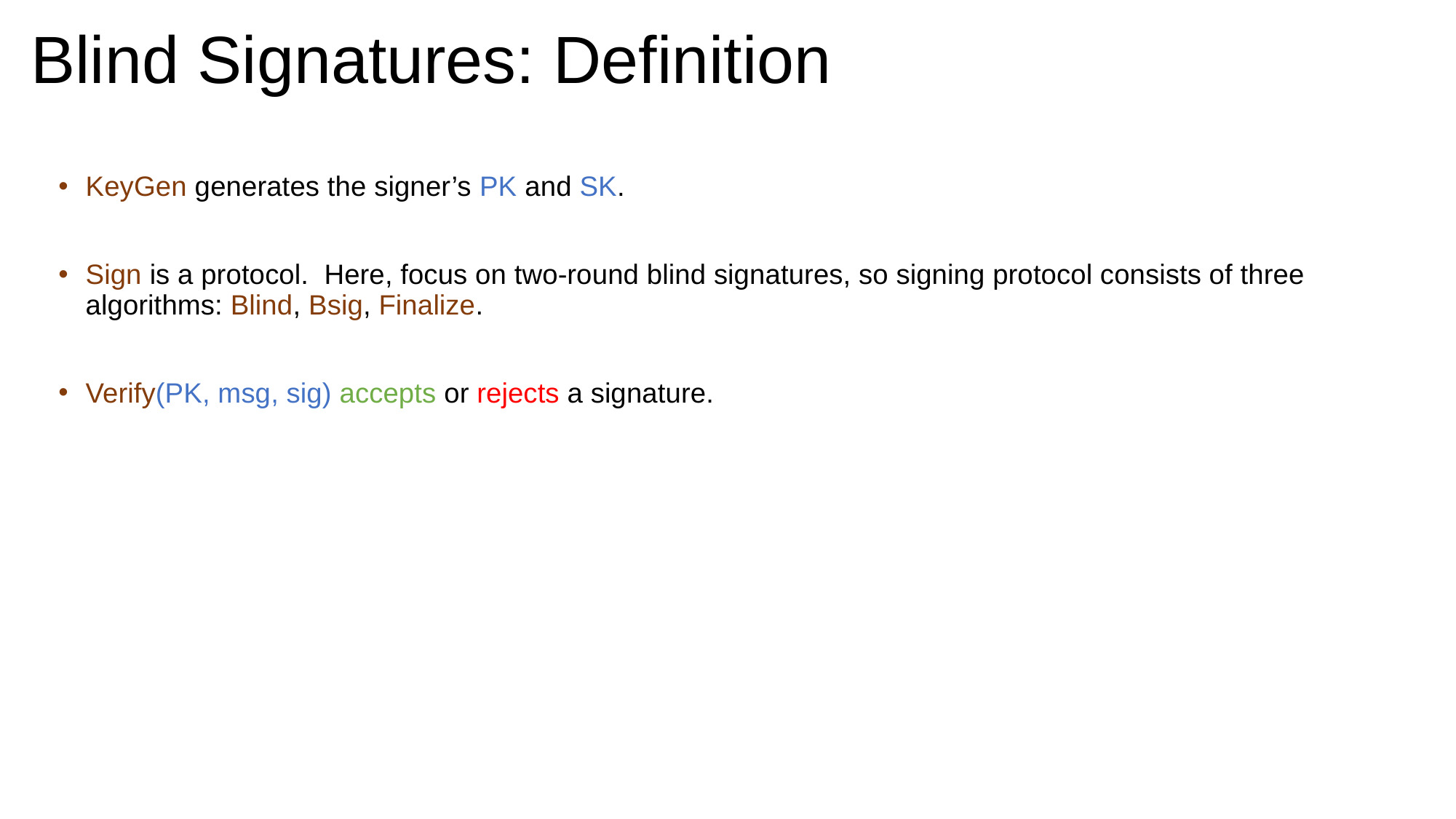

# Blind Signatures: Definition

KeyGen generates the signer’s PK and SK.

Sign is a protocol.  Here, focus on two-round blind signatures, so signing protocol consists of three algorithms: Blind, Bsig, Finalize.

Verify(PK, msg, sig) accepts or rejects a signature.

	USER(PK,msg)					SIGNER(SK)
	1. (blinded_msg, inv) = Blind(PK, msg)

							2. blinded_sig = Bsig(SK, blinded_msg)

	3. sig = Finalize(PK, inv, blinded_sig)

blinded_msg
blinded_sig